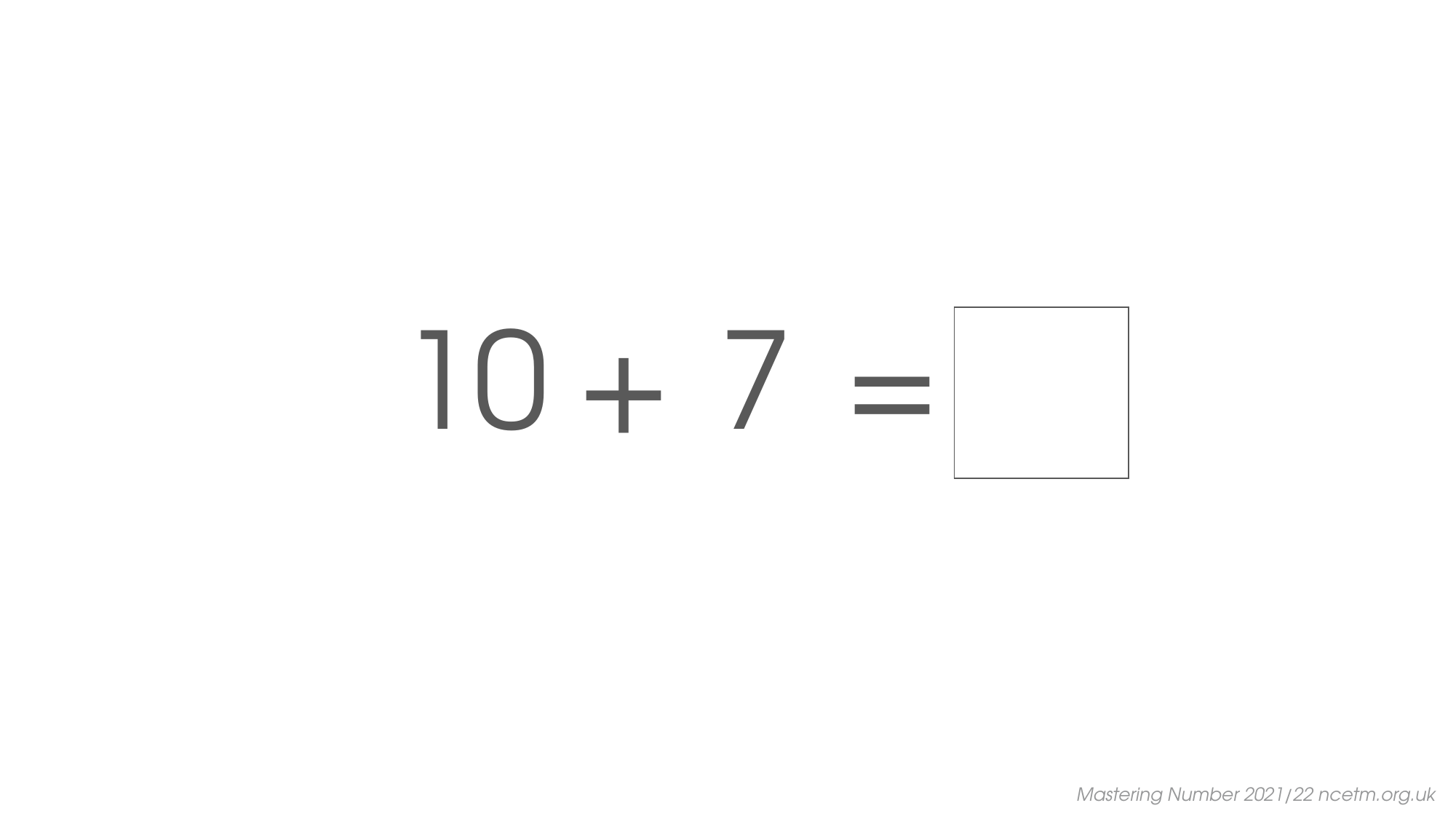

| 10 | + | 7 | = | 17 |
| --- | --- | --- | --- | --- |

Mastering Number 2021/22 ncetm.org.uk